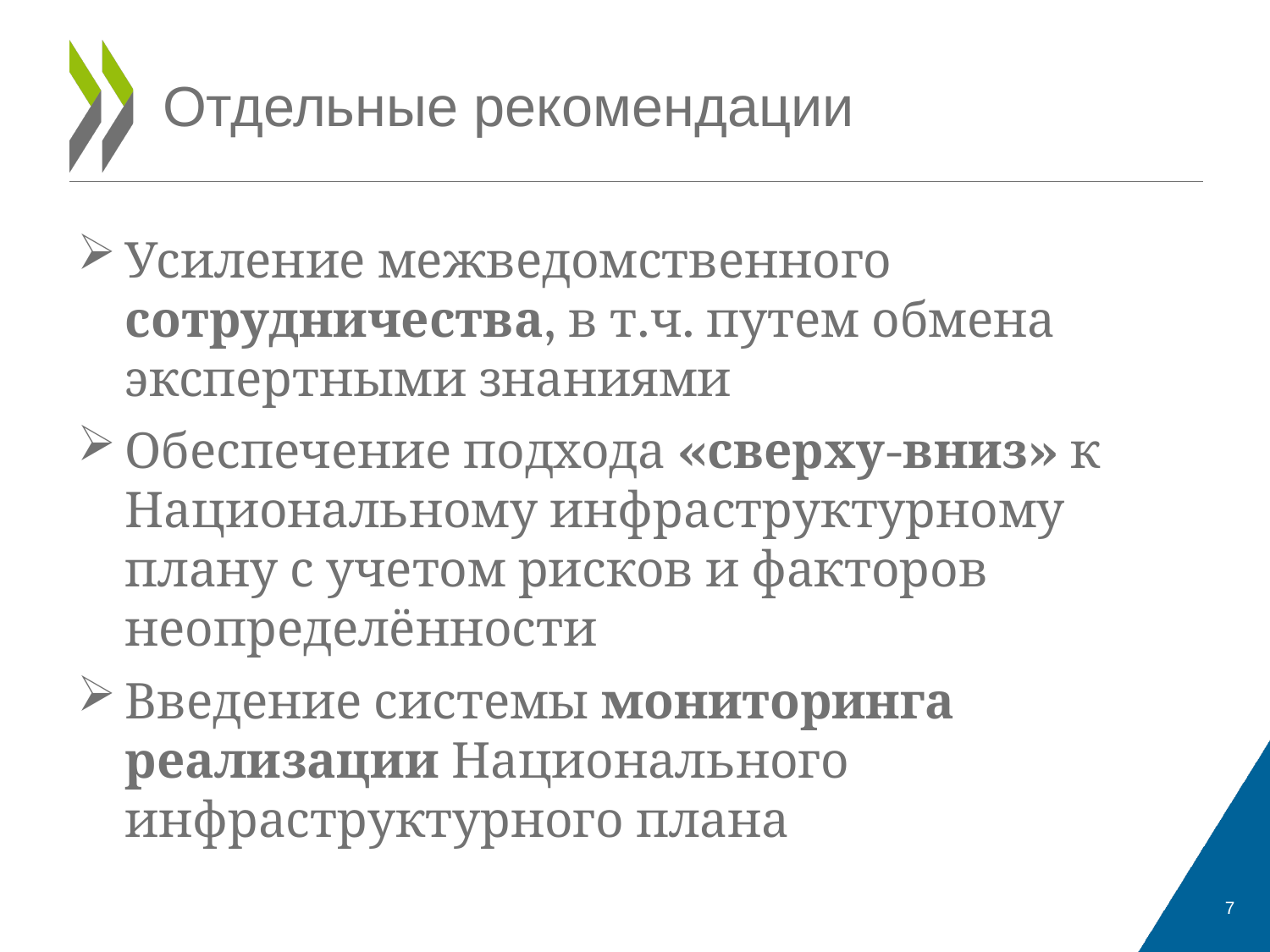

# Отдельные рекомендации
Усиление межведомственного сотрудничества, в т.ч. путем обмена экспертными знаниями
Обеспечение подхода «сверху-вниз» к Национальному инфраструктурному плану с учетом рисков и факторов неопределённости
Введение системы мониторинга реализации Национального инфраструктурного плана
7